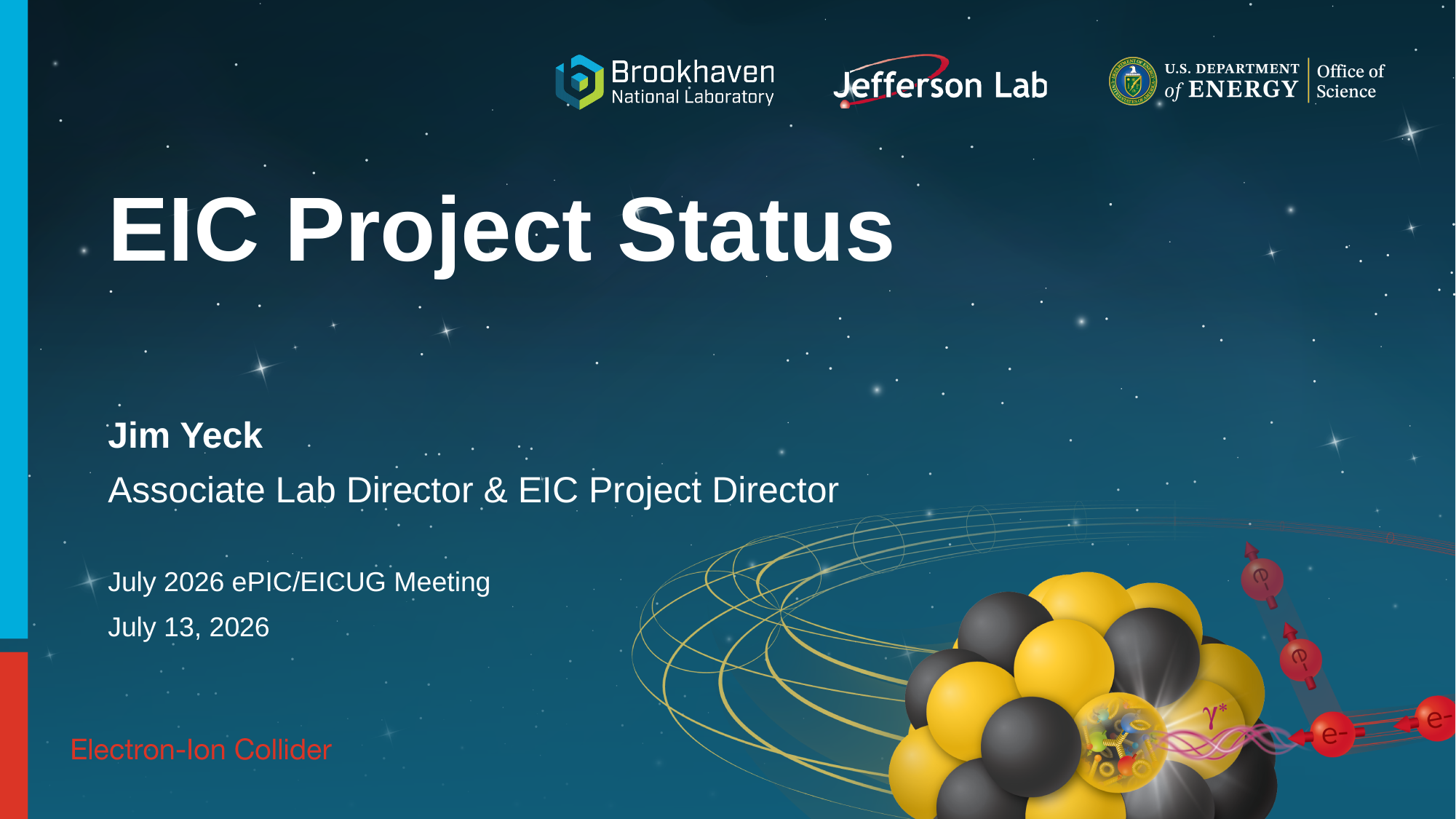

# EIC Project Status
Jim Yeck
Associate Lab Director & EIC Project Director
July 2026 ePIC/EICUG Meeting
July 13, 2026